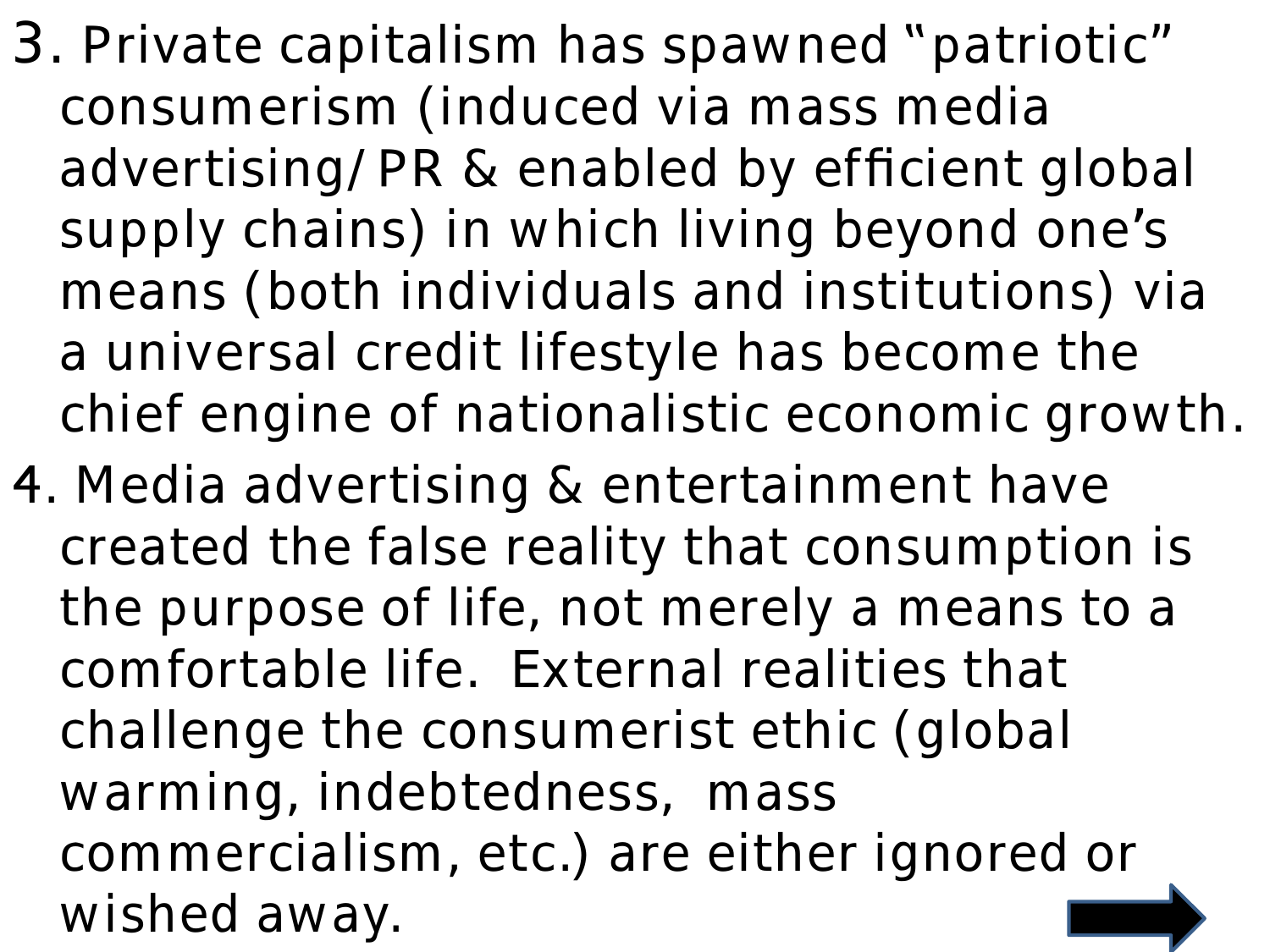

3. Private capitalism has spawned “patriotic” consumerism (induced via mass media advertising/PR & enabled by efficient global supply chains) in which living beyond one’s means (both individuals and institutions) via a universal credit lifestyle has become the chief engine of nationalistic economic growth.
4. Media advertising & entertainment have created the false reality that consumption is the purpose of life, not merely a means to a comfortable life.  External realities that challenge the consumerist ethic (global warming, indebtedness,  mass commercialism, etc.) are either ignored or wished away.